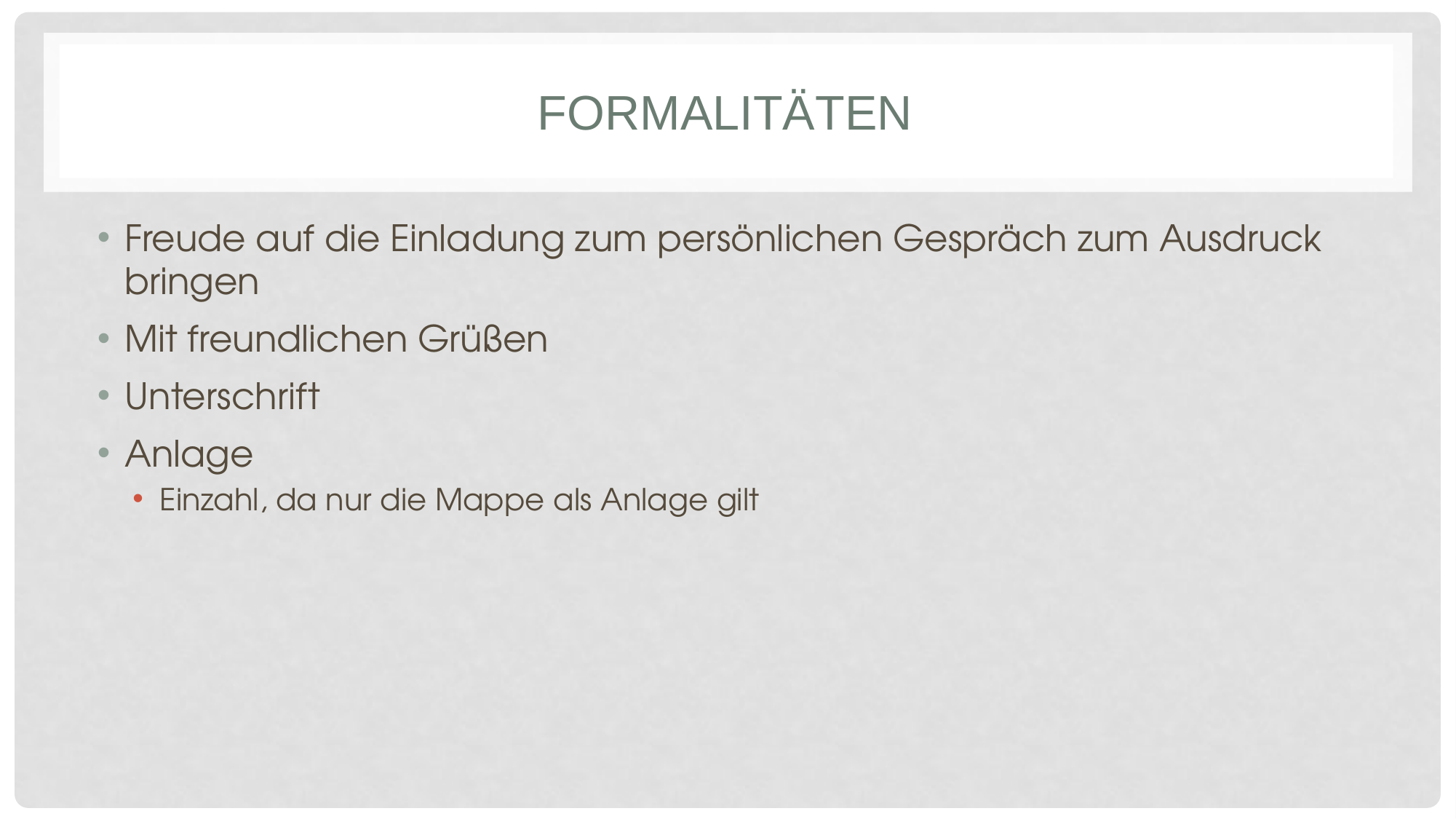

# Formalitäten
Freude auf die Einladung zum persönlichen Gespräch zum Ausdruck bringen
Mit freundlichen Grüßen
Unterschrift
Anlage
Einzahl, da nur die Mappe als Anlage gilt